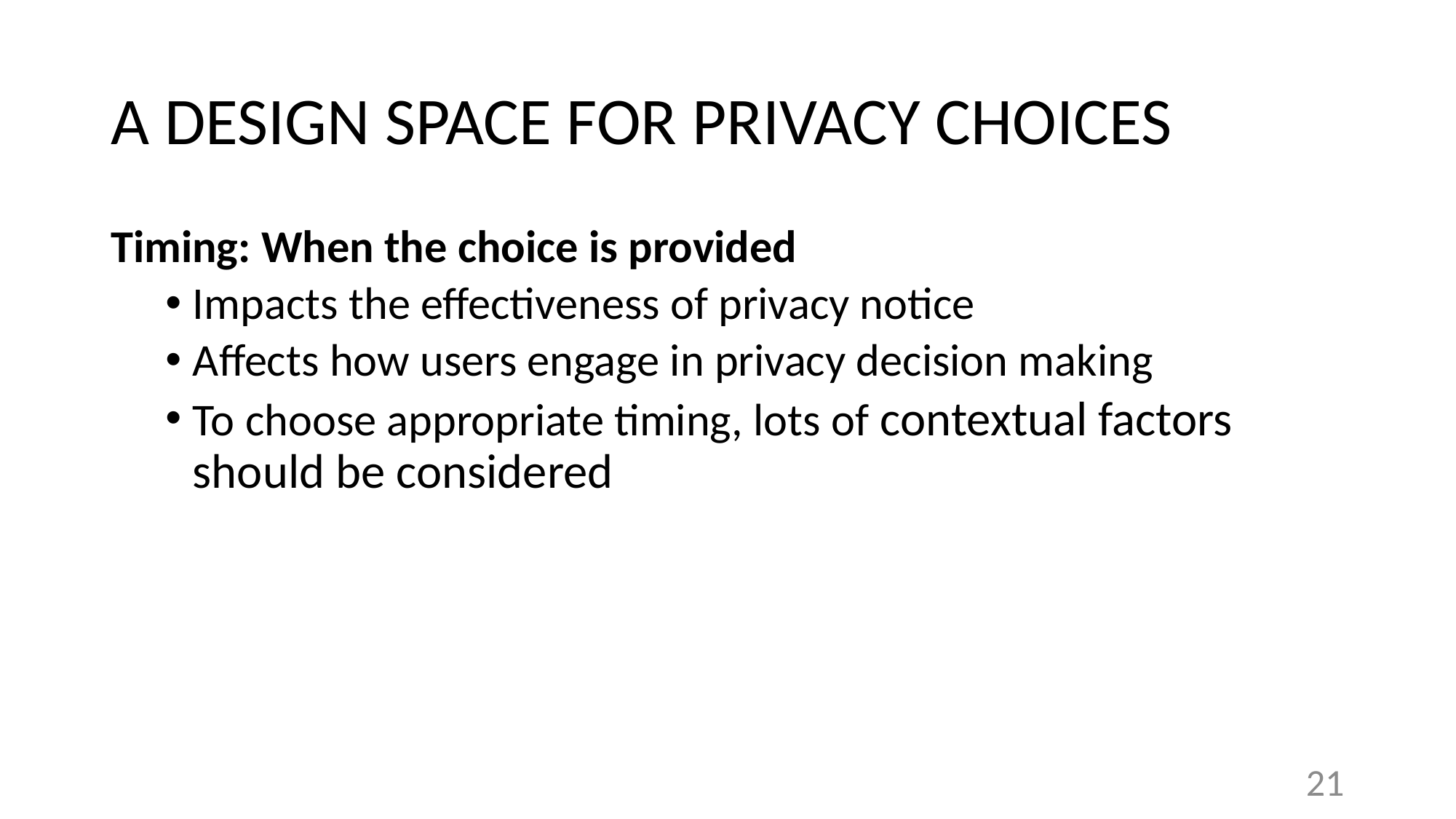

# A DESIGN SPACE FOR PRIVACY CHOICES
Timing: When the choice is provided
Impacts the effectiveness of privacy notice
Affects how users engage in privacy decision making
To choose appropriate timing, lots of contextual factors should be considered

21